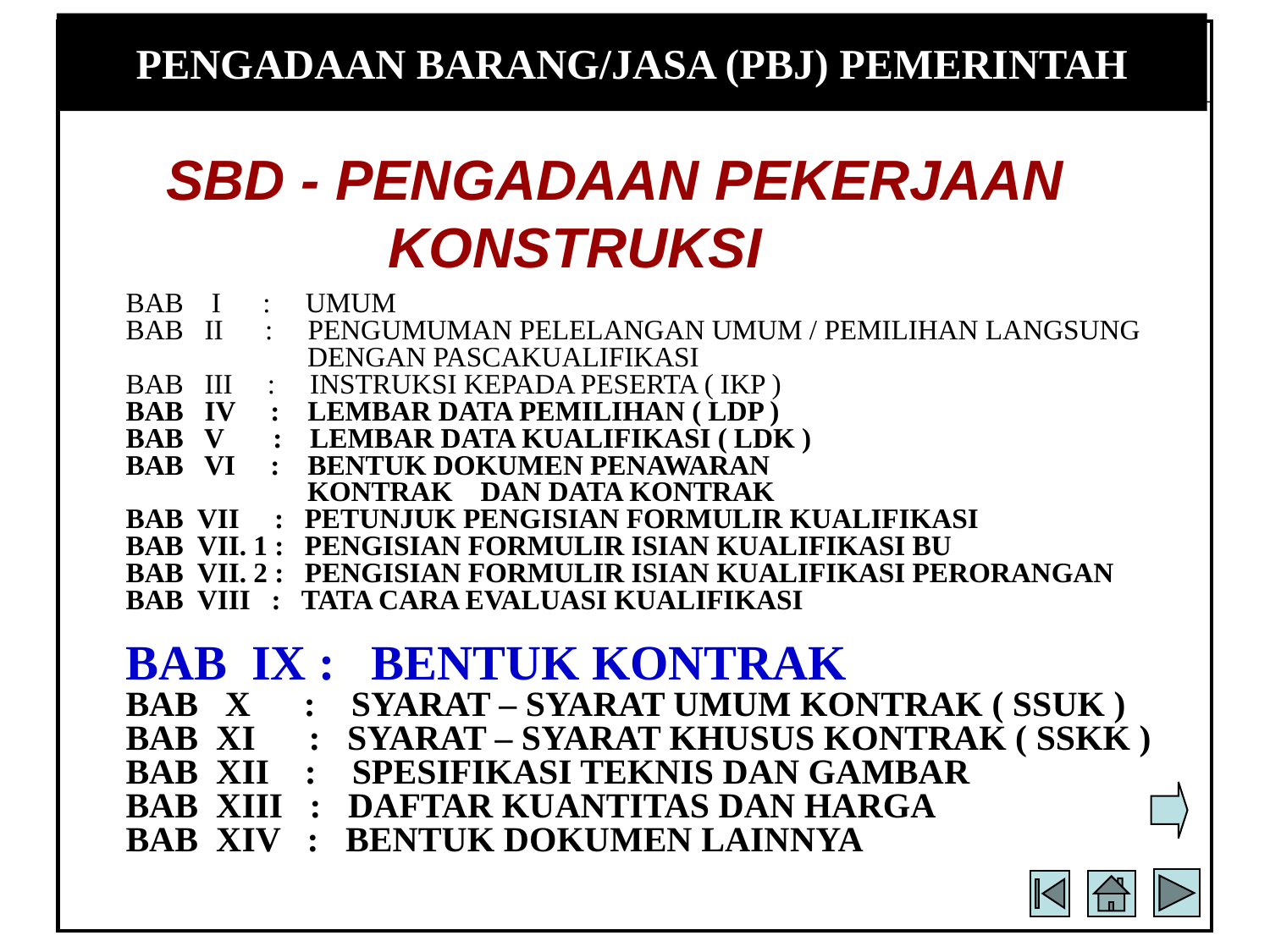

PENGADAAN BARANG/JASA (PBJ) PEMERINTAH

# SBD - PENGADAAN PEKERJAAN  KONSTRUKSI
BAB    I      :     UMUM
BAB   II      :     PENGUMUMAN PELELANGAN UMUM / PEMILIHAN LANGSUNG
                          DENGAN PASCAKUALIFIKASI
BAB   III     :     INSTRUKSI KEPADA PESERTA ( IKP )
BAB   IV     :    LEMBAR DATA PEMILIHAN ( LDP )
BAB   V       :    LEMBAR DATA KUALIFIKASI ( LDK )
BAB   VI     :    BENTUK DOKUMEN PENAWARAN
                          KONTRAK    DAN DATA KONTRAK
BAB  VII     :   PETUNJUK PENGISIAN FORMULIR KUALIFIKASI
BAB  VII. 1 :   PENGISIAN FORMULIR ISIAN KUALIFIKASI BU
BAB  VII. 2 :   PENGISIAN FORMULIR ISIAN KUALIFIKASI PERORANGAN
BAB  VIII   :   TATA CARA EVALUASI KUALIFIKASI

BAB  IX :   BENTUK KONTRAK
BAB   X      :    SYARAT – SYARAT UMUM KONTRAK ( SSUK )
BAB  XI      :   SYARAT – SYARAT KHUSUS KONTRAK ( SSKK )
BAB  XII    :    SPESIFIKASI TEKNIS DAN GAMBAR
BAB  XIII   :   DAFTAR KUANTITAS DAN HARGA
BAB  XIV   :   BENTUK DOKUMEN LAINNYA